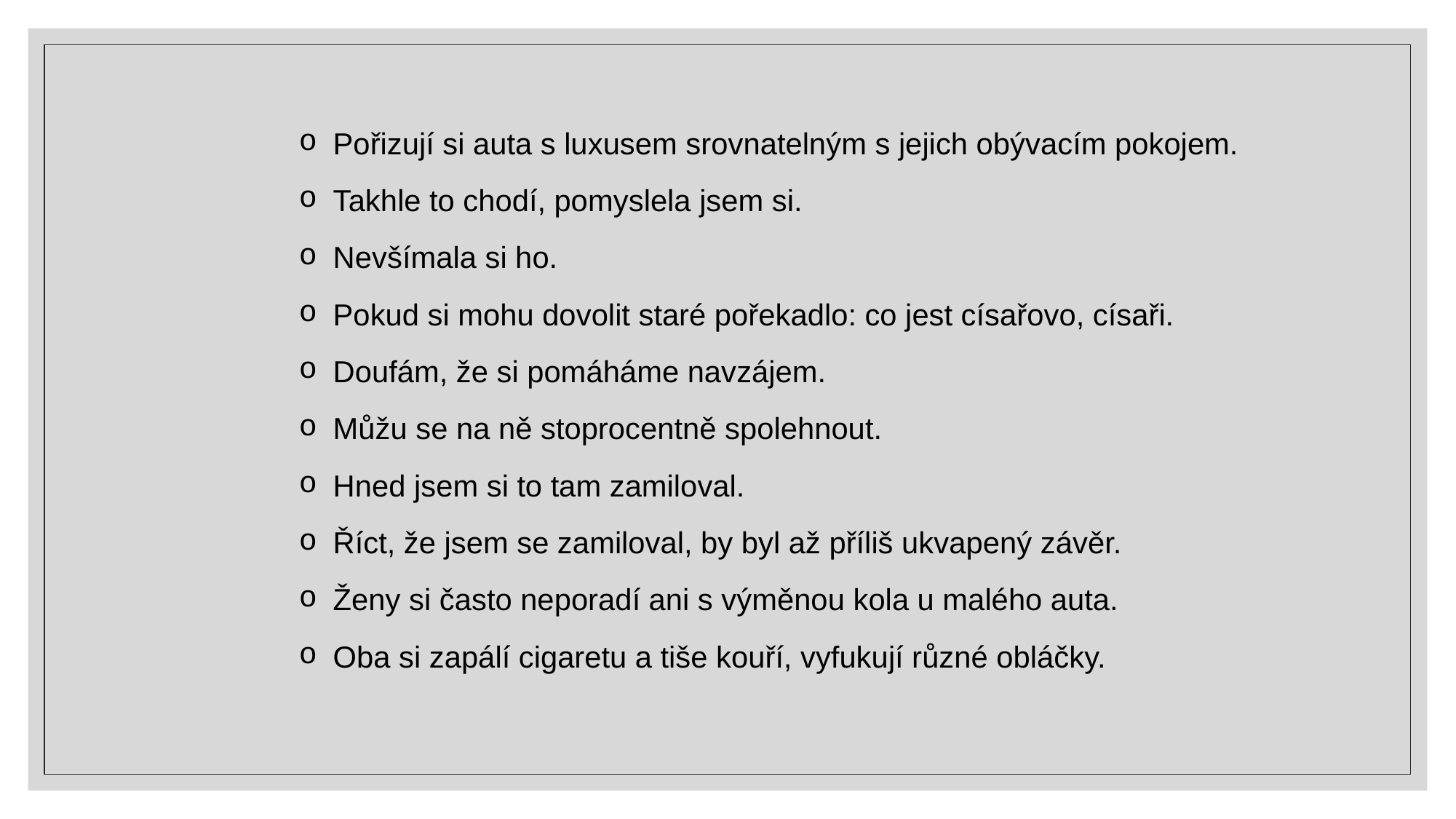

Pořizují si auta s luxusem srovnatelným s jejich obývacím pokojem.
Takhle to chodí, pomyslela jsem si.
Nevšímala si ho.
Pokud si mohu dovolit staré pořekadlo: co jest císařovo, císaři.
Doufám, že si pomáháme navzájem.
Můžu se na ně stoprocentně spolehnout.
Hned jsem si to tam zamiloval.
Říct, že jsem se zamiloval, by byl až příliš ukvapený závěr.
Ženy si často neporadí ani s výměnou kola u malého auta.
Oba si zapálí cigaretu a tiše kouří, vyfukují různé obláčky.